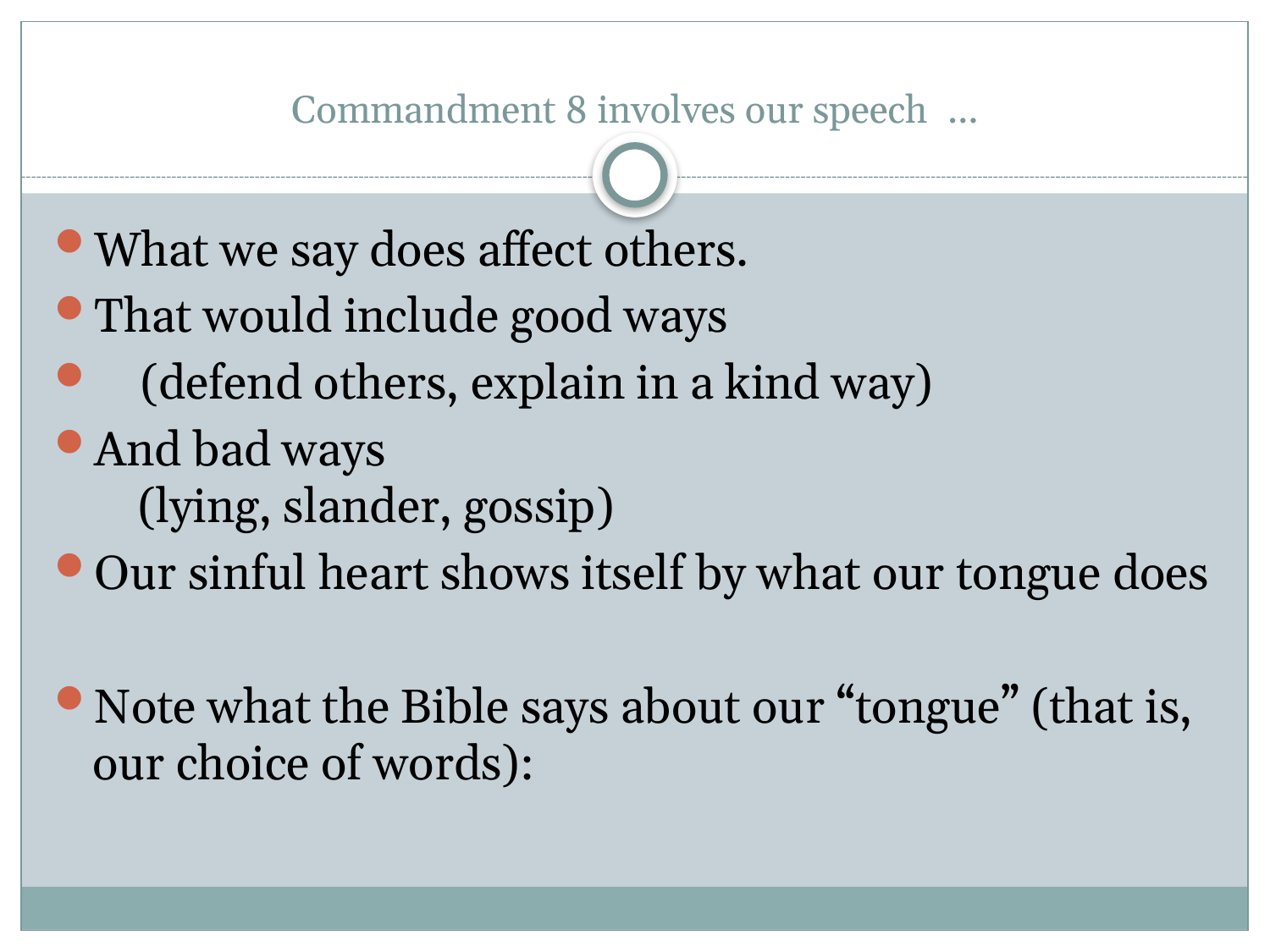

# Commandment 8 involves our speech  …
What we say does affect others.
That would include good ways
    (defend others, explain in a kind way)
And bad ways
    (lying, slander, gossip)
Our sinful heart shows itself by what our tongue does

Note what the Bible says about our “tongue” (that is, our choice of words):